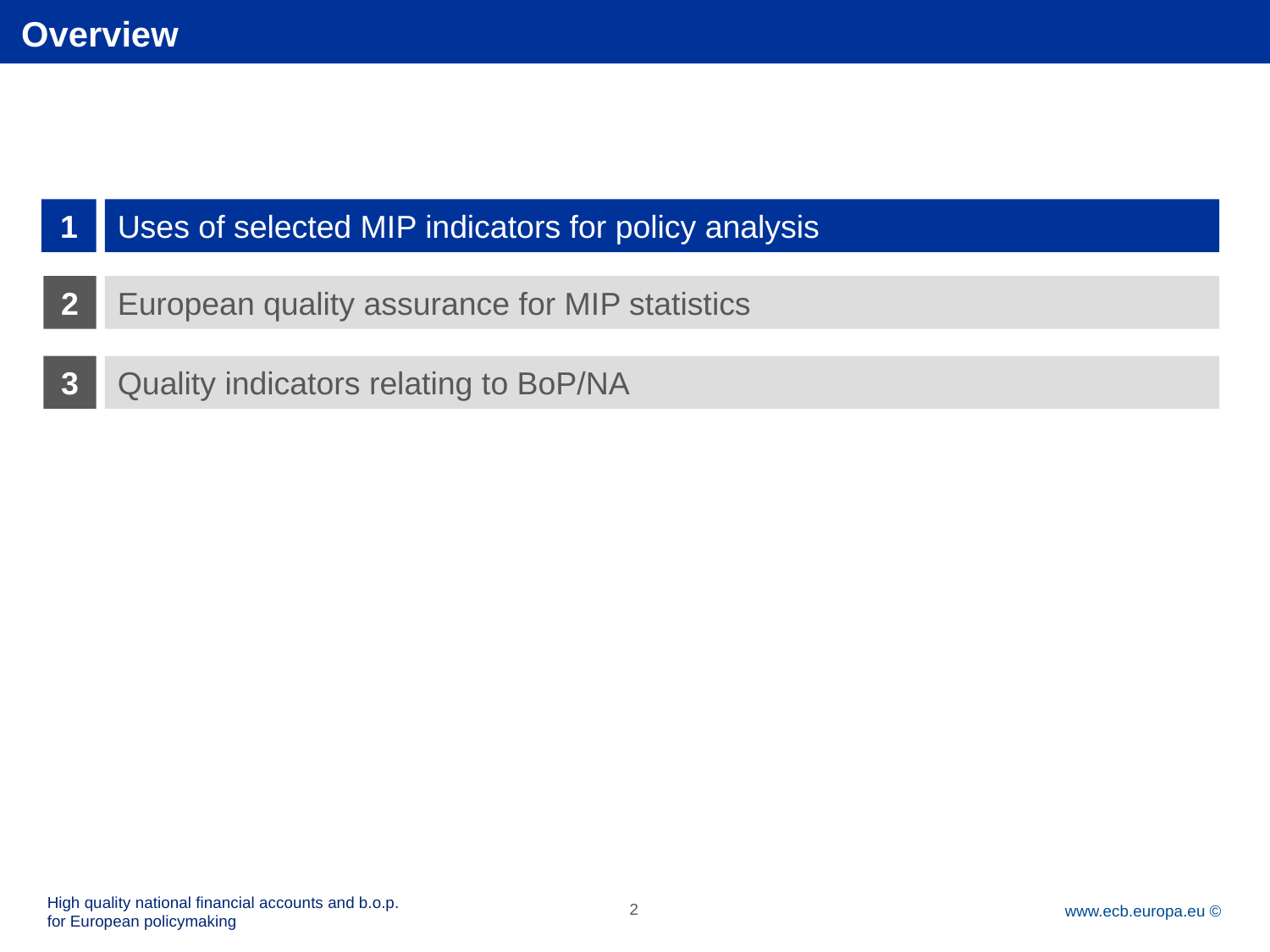

# Overview
1
Uses of selected MIP indicators for policy analysis
2
European quality assurance for MIP statistics
3
Quality indicators relating to BoP/NA
High quality national financial accounts and b.o.p.
for European policymaking
2